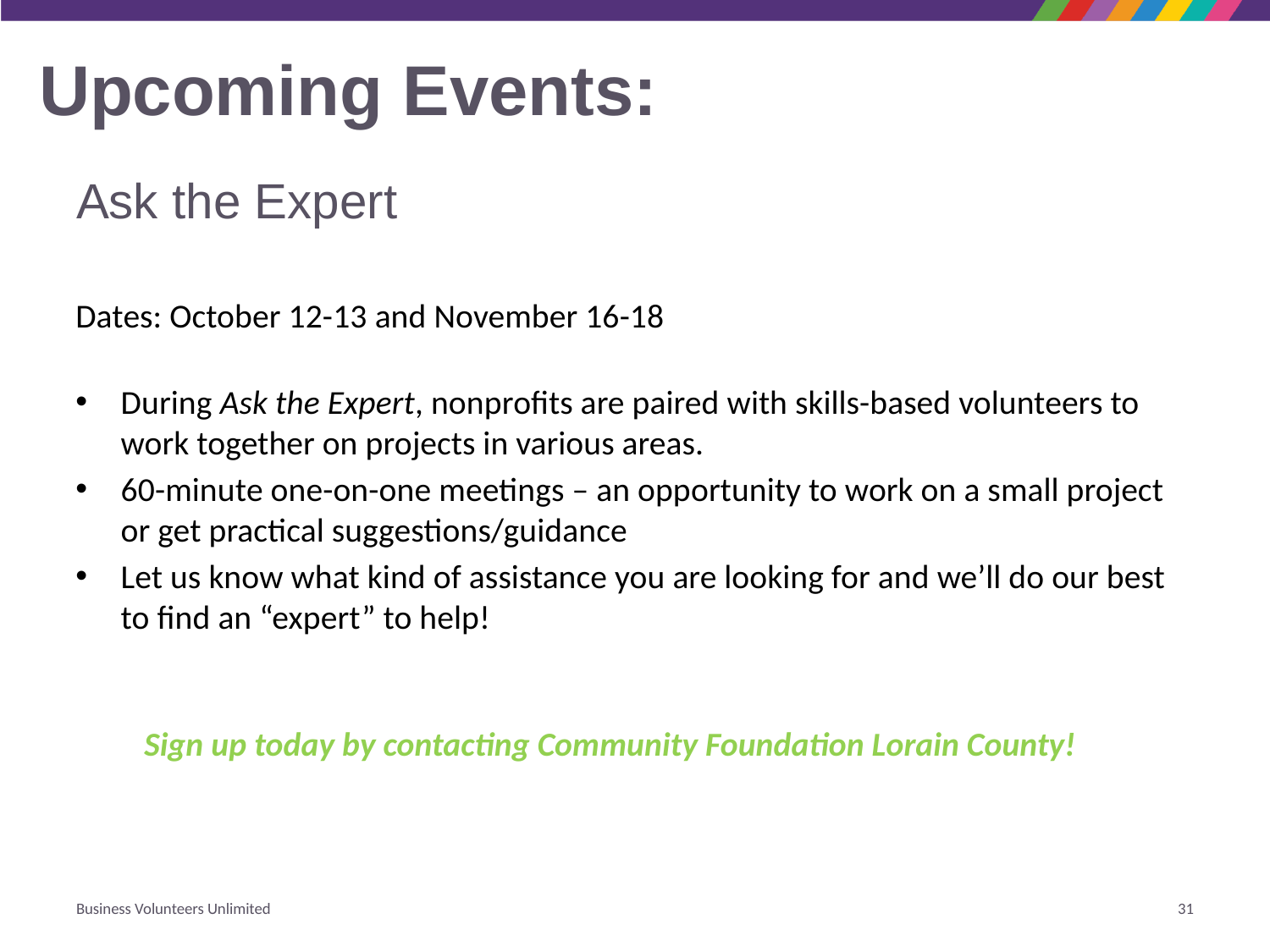

Upcoming Events:
# Ask the Expert
Dates: October 12-13 and November 16-18
During Ask the Expert, nonprofits are paired with skills-based volunteers to work together on projects in various areas.
60-minute one-on-one meetings – an opportunity to work on a small project or get practical suggestions/guidance
Let us know what kind of assistance you are looking for and we’ll do our best to find an “expert” to help!
         Sign up today by contacting Community Foundation Lorain County!
Business Volunteers Unlimited
31